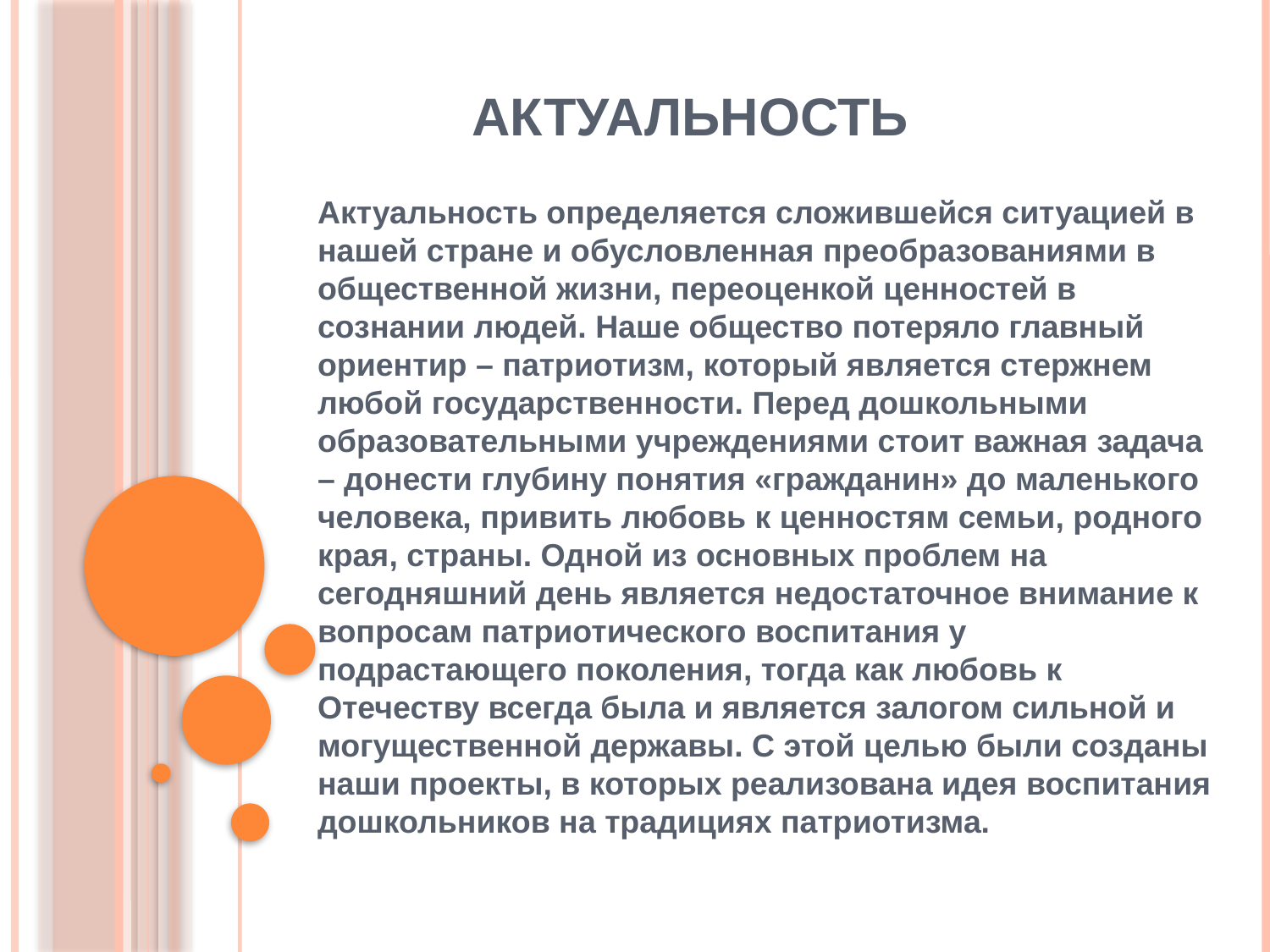

# Актуальность
Актуальность определяется сложившейся ситуацией в нашей стране и обусловленная преобразованиями в общественной жизни, переоценкой ценностей в сознании людей. Наше общество потеряло главный ориентир – патриотизм, который является стержнем любой государственности. Перед дошкольными образовательными учреждениями стоит важная задача – донести глубину понятия «гражданин» до маленького человека, привить любовь к ценностям семьи, родного края, страны. Одной из основных проблем на сегодняшний день является недостаточное внимание к вопросам патриотического воспитания у подрастающего поколения, тогда как любовь к Отечеству всегда была и является залогом сильной и могущественной державы. С этой целью были созданы наши проекты, в которых реализована идея воспитания дошкольников на традициях патриотизма.